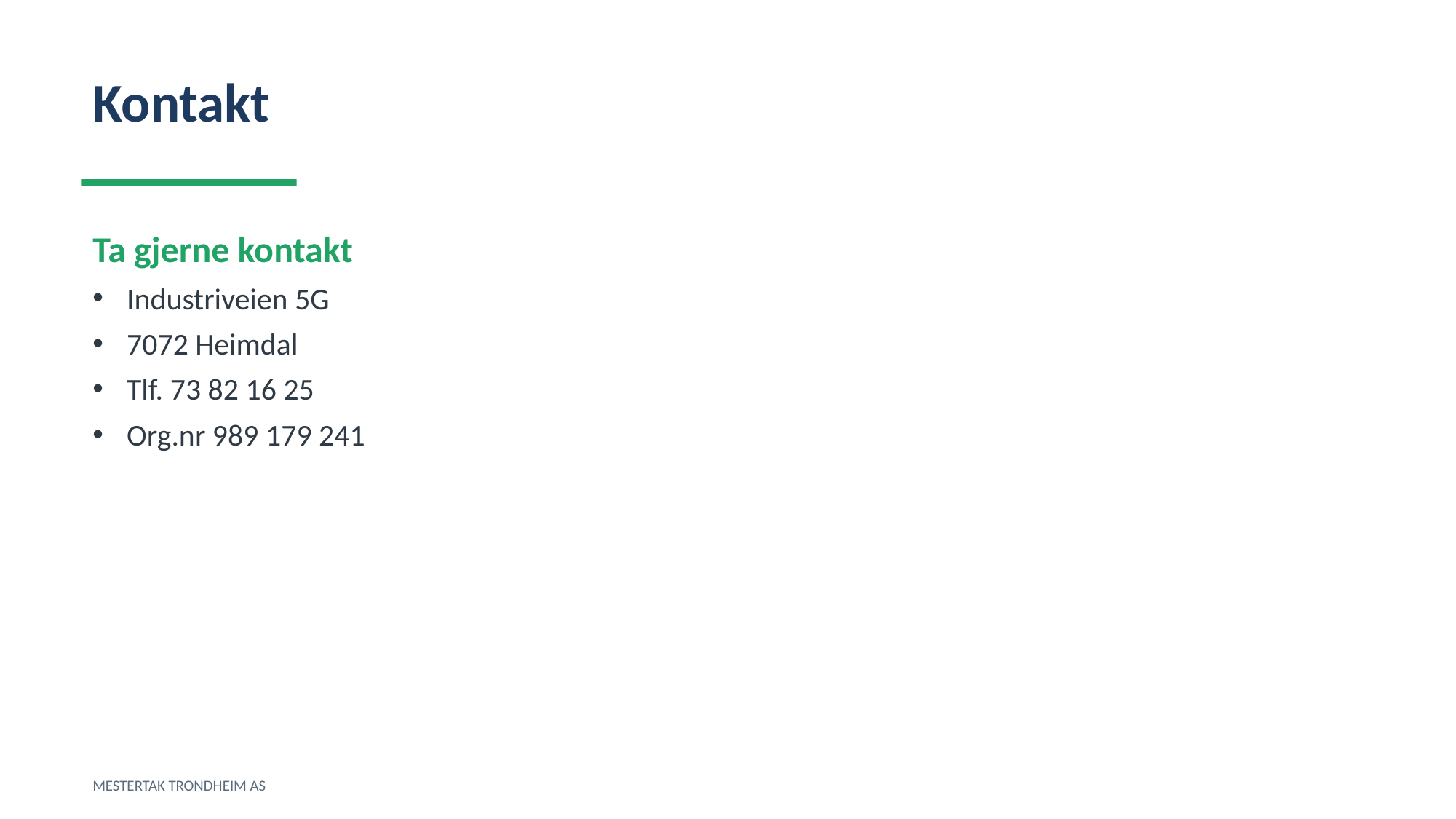

Kontakt

Ta gjerne kontakt
Industriveien 5G
7072 Heimdal
Tlf. 73 82 16 25
Org.nr 989 179 241
MESTERTAK TRONDHEIM AS